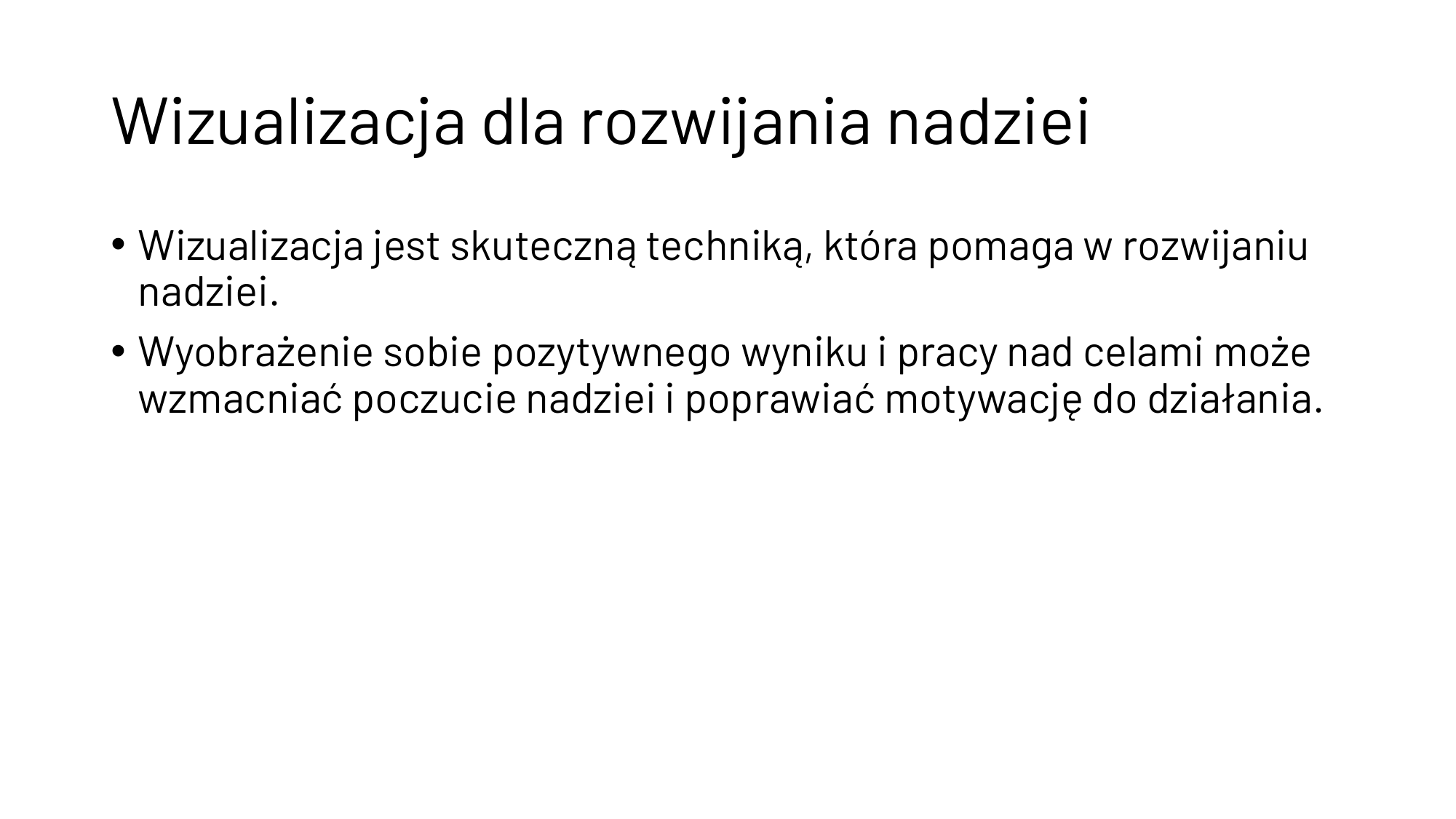

# Wizualizacja dla rozwijania nadziei
Wizualizacja jest skuteczną techniką, która pomaga w rozwijaniu nadziei.
Wyobrażenie sobie pozytywnego wyniku i pracy nad celami może wzmacniać poczucie nadziei i poprawiać motywację do działania.